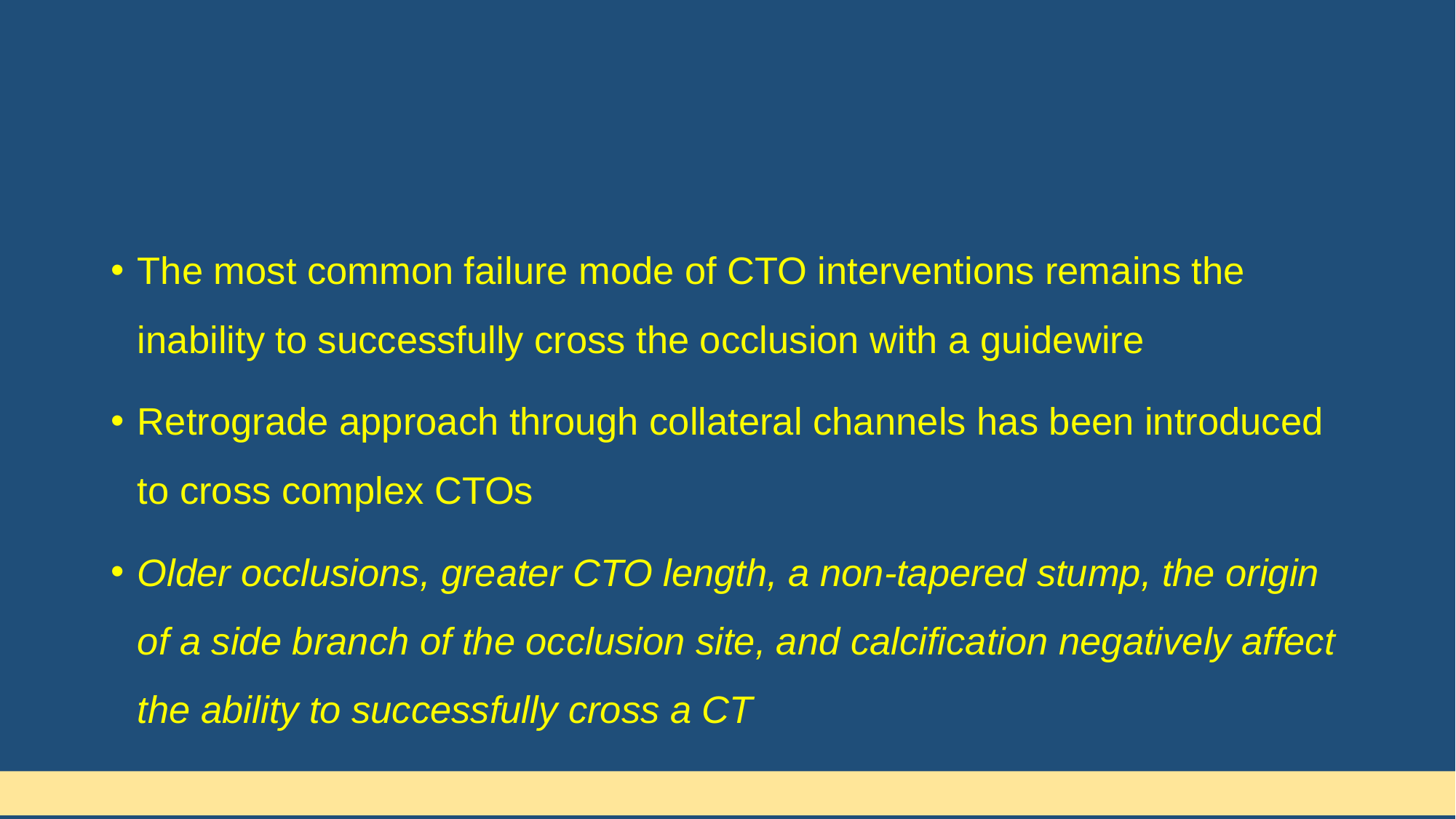

#
The most common failure mode of CTO interventions remains the inability to successfully cross the occlusion with a guidewire
Retrograde approach through collateral channels has been introduced to cross complex CTOs
Older occlusions, greater CTO length, a non-tapered stump, the origin of a side branch of the occlusion site, and calcification negatively affect the ability to successfully cross a CT